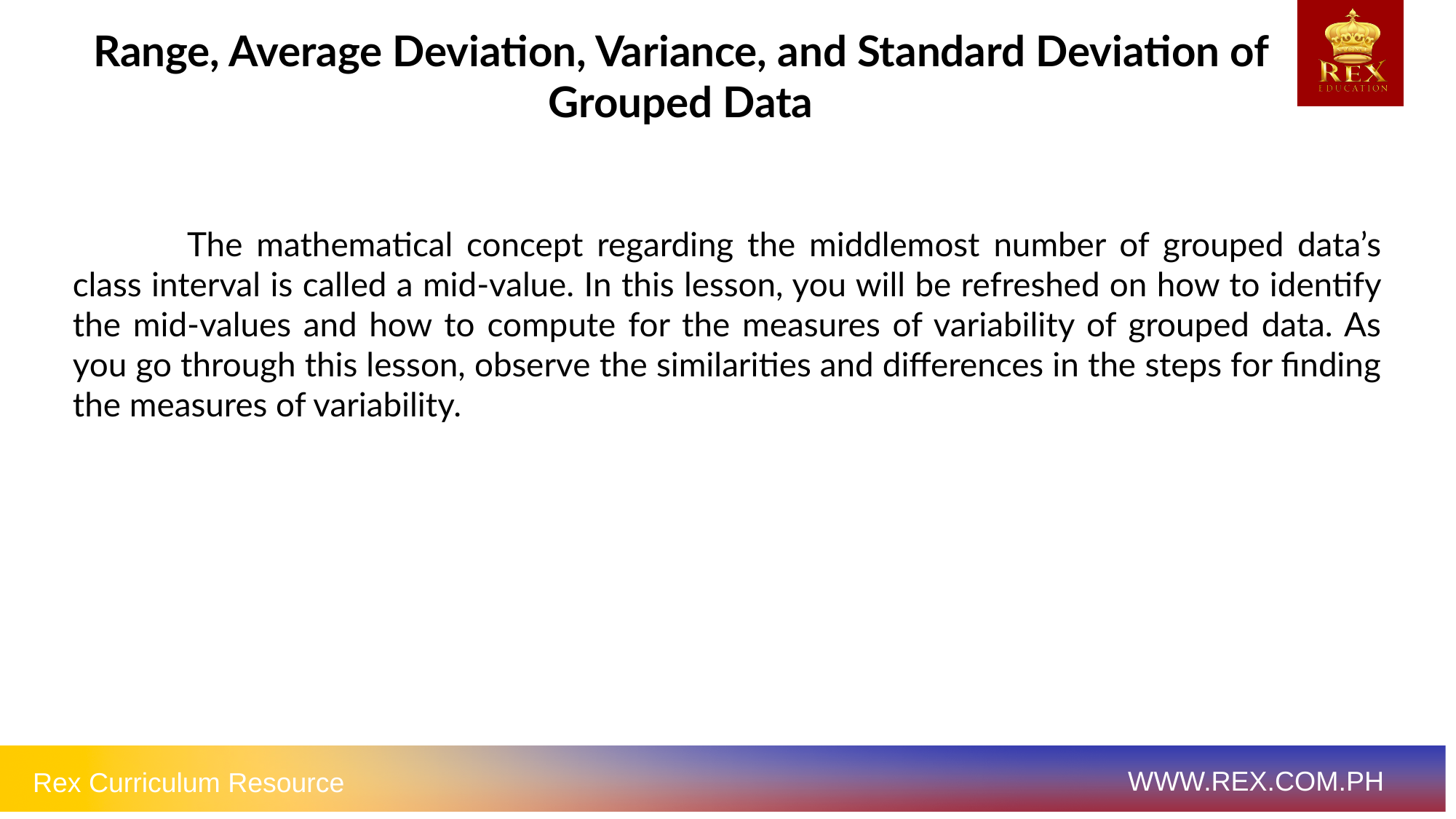

# Range, Average Deviation, Variance, and Standard Deviation of Grouped Data

 	The mathematical concept regarding the middlemost number of grouped data’s class interval is called a mid-value. In this lesson, you will be refreshed on how to identify the mid-values and how to compute for the measures of variability of grouped data. As you go through this lesson, observe the similarities and differences in the steps for finding the measures of variability.